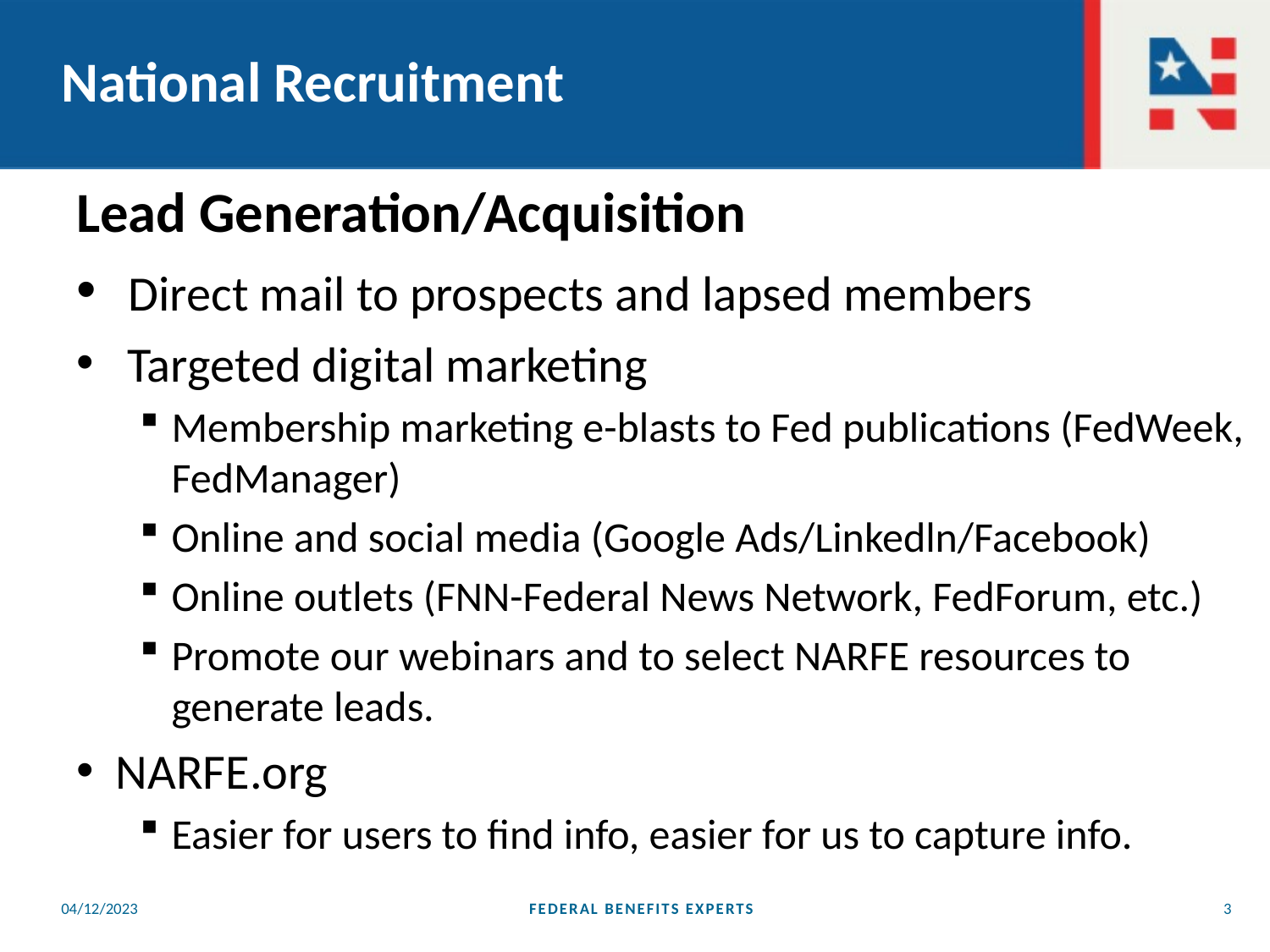

# National Recruitment
Lead Generation/Acquisition
 Direct mail to prospects and lapsed members
 Targeted digital marketing
Membership marketing e-blasts to Fed publications (FedWeek, FedManager)
Online and social media (Google Ads/Linkedln/Facebook)
Online outlets (FNN-Federal News Network, FedForum, etc.)
Promote our webinars and to select NARFE resources to generate leads.
NARFE.org
Easier for users to find info, easier for us to capture info.

04/12/2023
FEDERAL BENEFITS EXPERTS
3